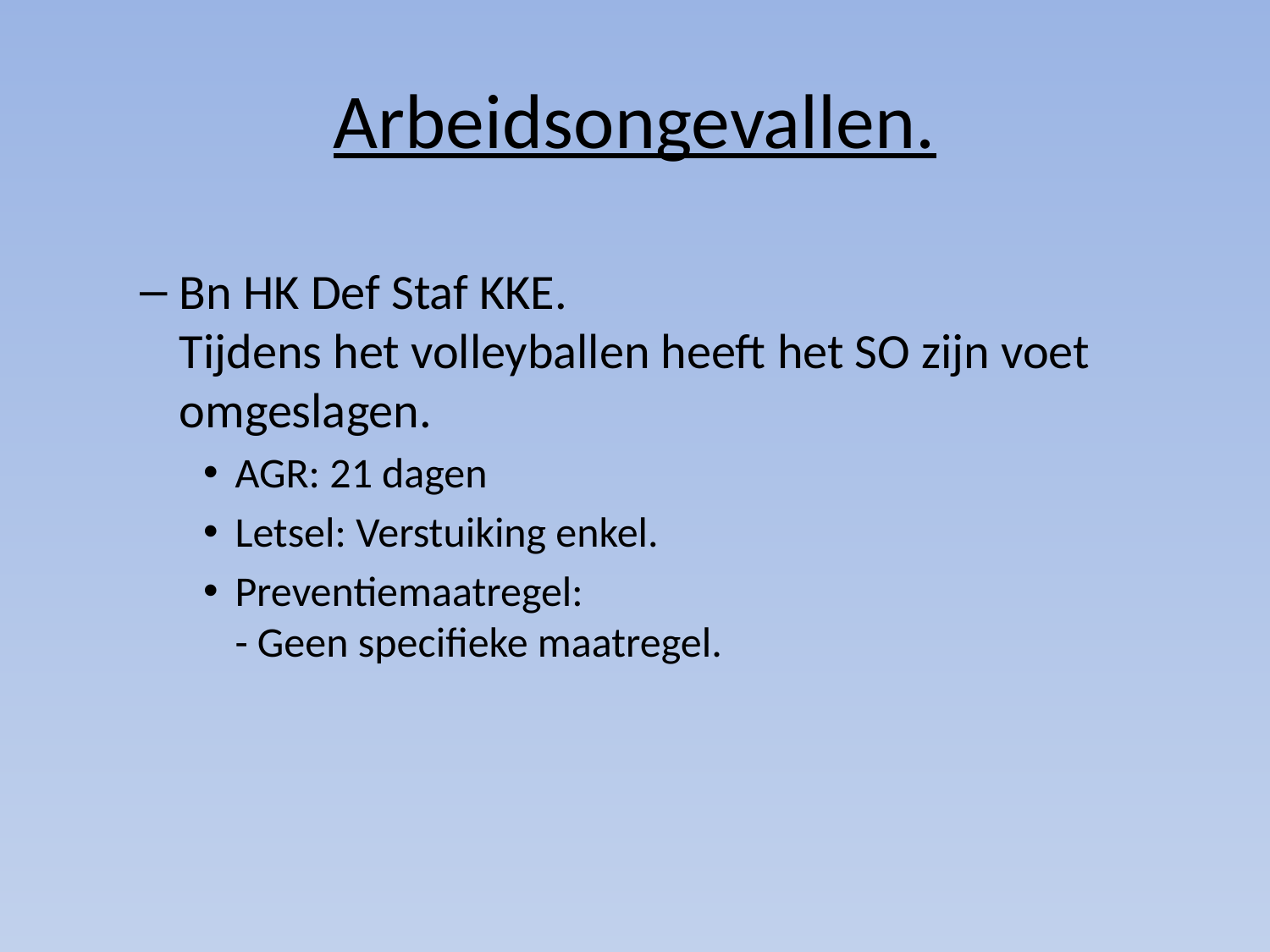

# Arbeidsongevallen.

Bn HK Def Staf KKE.
Tijdens het volleyballen heeft het SO zijn voet omgeslagen.
AGR: 21 dagen
Letsel: Verstuiking enkel.
Preventiemaatregel:
- Geen specifieke maatregel.